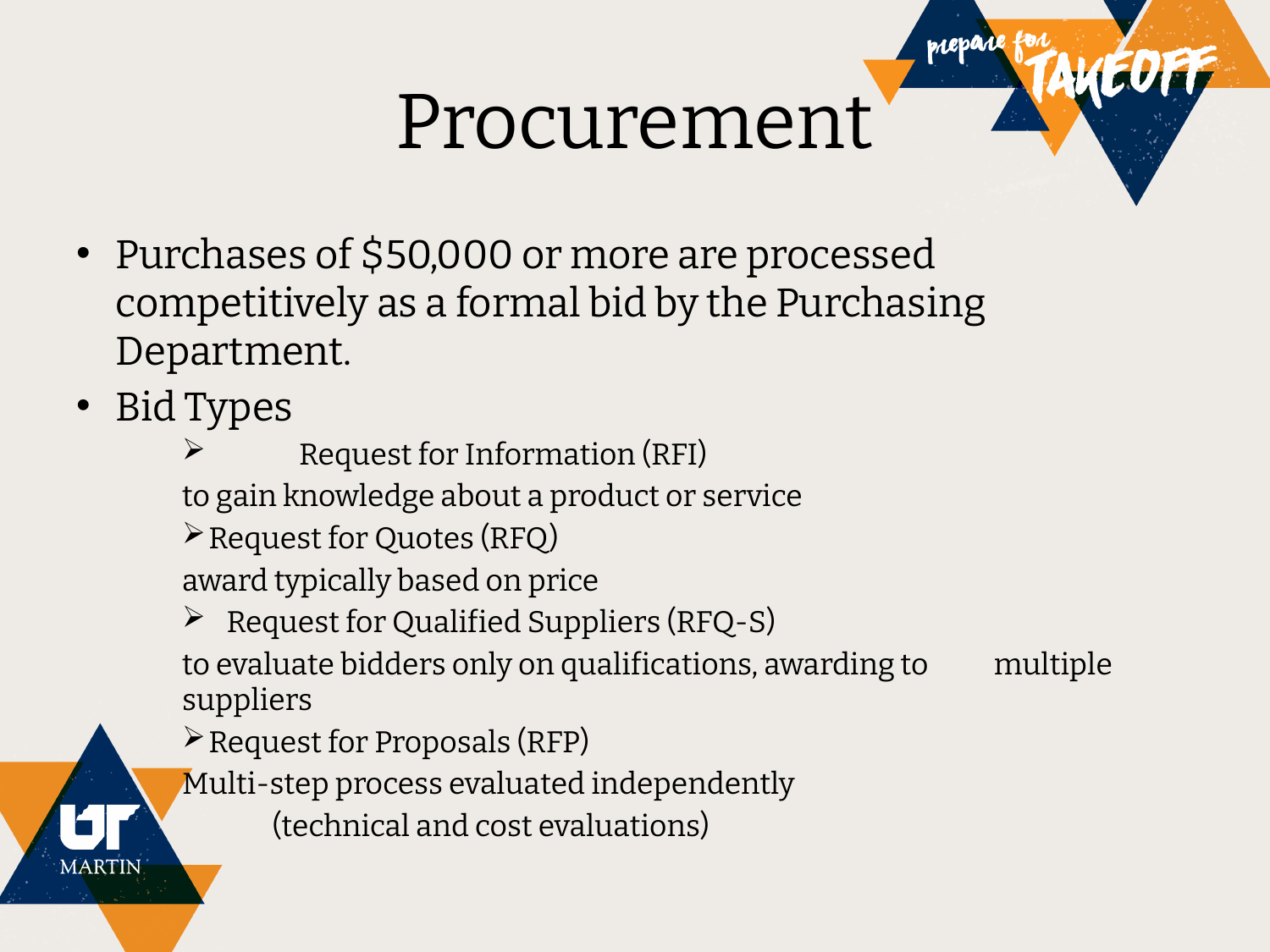

# Procurement
Purchases of $50,000 or more are processed competitively as a formal bid by the Purchasing Department.
Bid Types
	Request for Information (RFI)
	to gain knowledge about a product or service
	Request for Quotes (RFQ)
	award typically based on price
   Request for Qualified Suppliers (RFQ-S)
	to evaluate bidders only on qualifications, awarding to 	multiple suppliers
	Request for Proposals (RFP)
	Multi-step process evaluated independently
 	(technical and cost evaluations)